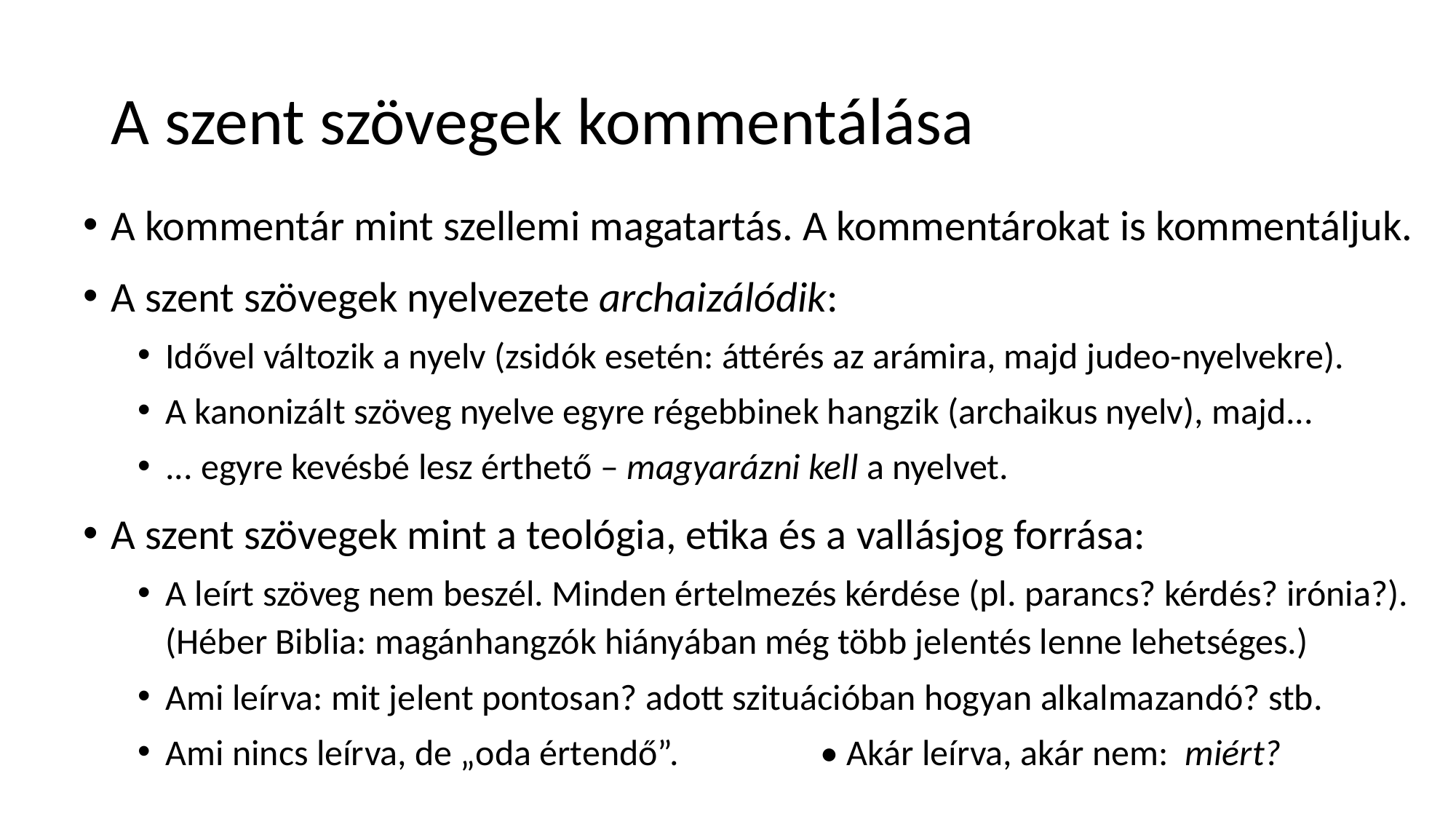

# A szent szövegek kommentálása
A kommentár mint szellemi magatartás. A kommentárokat is kommentáljuk.
A szent szövegek nyelvezete archaizálódik:
Idővel változik a nyelv (zsidók esetén: áttérés az arámira, majd judeo-nyelvekre).
A kanonizált szöveg nyelve egyre régebbinek hangzik (archaikus nyelv), majd...
... egyre kevésbé lesz érthető – magyarázni kell a nyelvet.
A szent szövegek mint a teológia, etika és a vallásjog forrása:
A leírt szöveg nem beszél. Minden értelmezés kérdése (pl. parancs? kérdés? irónia?).
(Héber Biblia: magánhangzók hiányában még több jelentés lenne lehetséges.)
Ami leírva: mit jelent pontosan? adott szituációban hogyan alkalmazandó? stb.
Ami nincs leírva, de „oda értendő”.		• Akár leírva, akár nem:  miért?